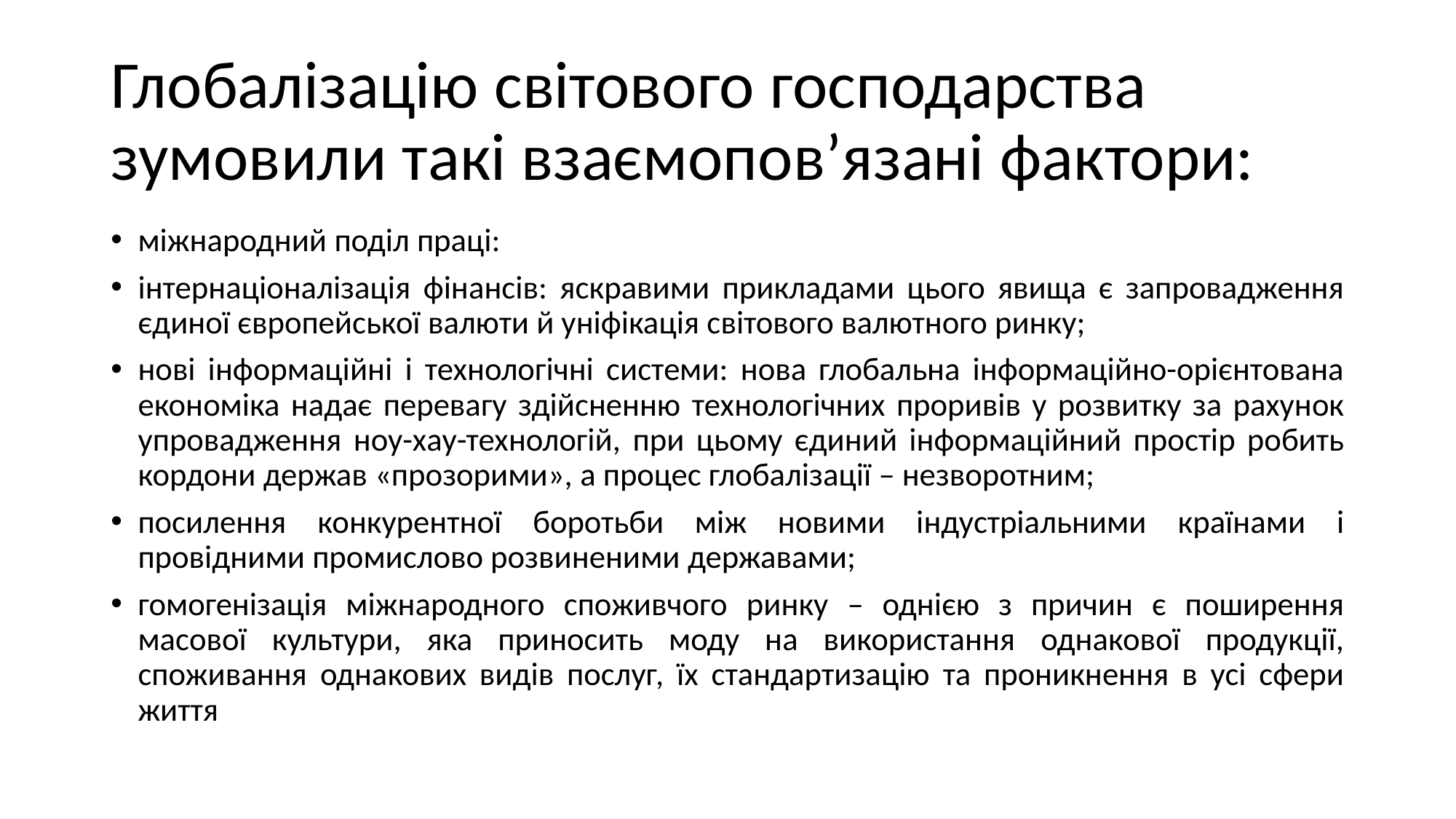

# Глобалізацію світового господарства зумовили такі взаємопов’язані фактори:
міжнародний поділ праці:
інтернаціоналізація фінансів: яскравими прикладами цього явища є запровадження єдиної європейської валюти й уніфікація світового валютного ринку;
нові інформаційні і технологічні системи: нова глобальна інформаційно-орієнтована економіка надає перевагу здійсненню технологічних проривів у розвитку за рахунок упровадження ноу-хау-технологій, при цьому єдиний інформаційний простір робить кордони держав «прозорими», а процес глобалізації – незворотним;
посилення конкурентної боротьби між новими індустріальними країнами і провідними промислово розвиненими державами;
гомогенізація міжнародного споживчого ринку – однією з причин є поширення масової культури, яка приносить моду на використання однакової продукції, споживання однакових видів послуг, їх стандартизацію та проникнення в усі сфери життя